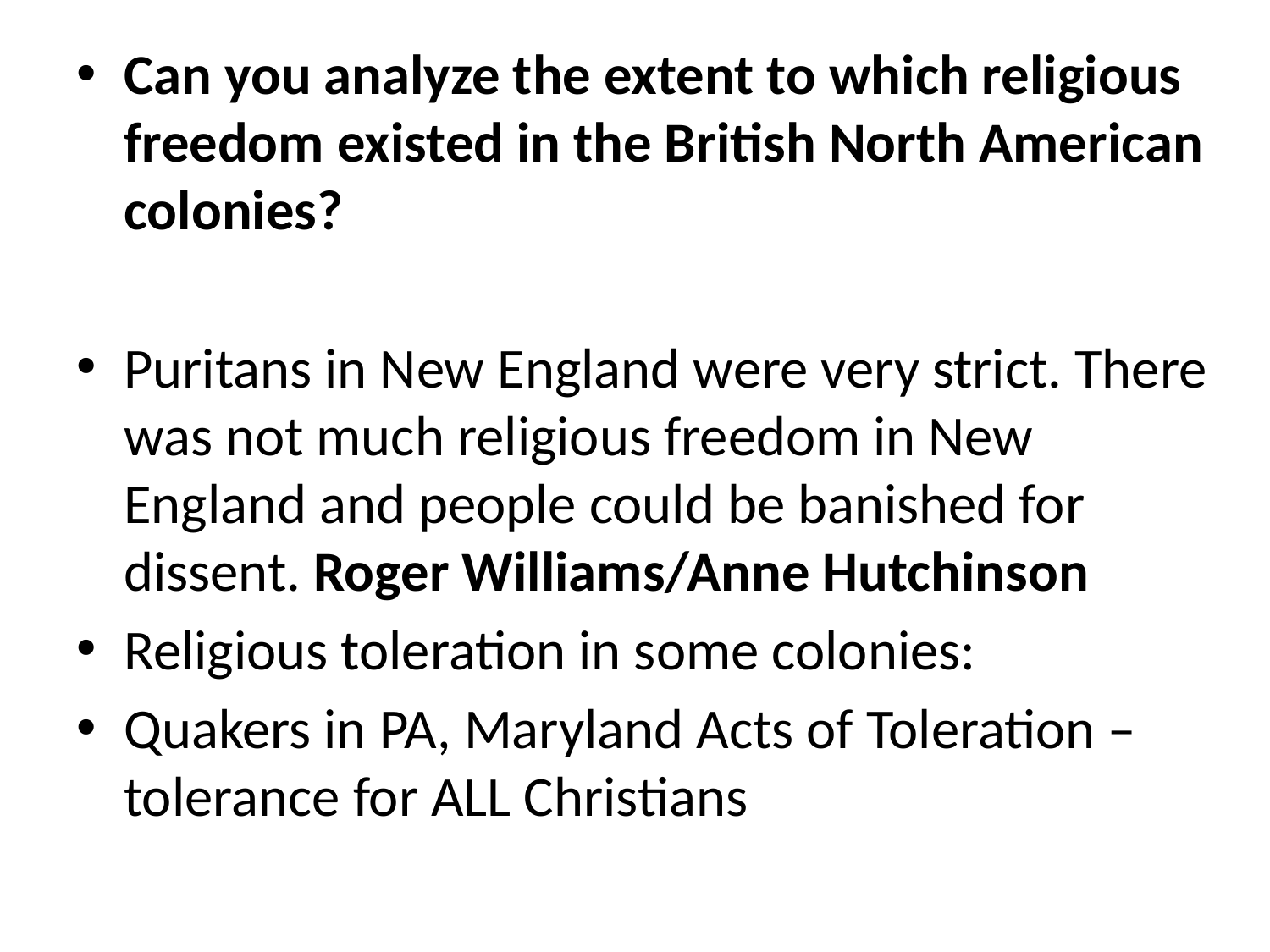

Can you analyze the extent to which religious freedom existed in the British North American colonies?

Puritans in New England were very strict. There was not much religious freedom in New England and people could be banished for dissent. Roger Williams/Anne Hutchinson
Religious toleration in some colonies:
Quakers in PA, Maryland Acts of Toleration – tolerance for ALL Christians